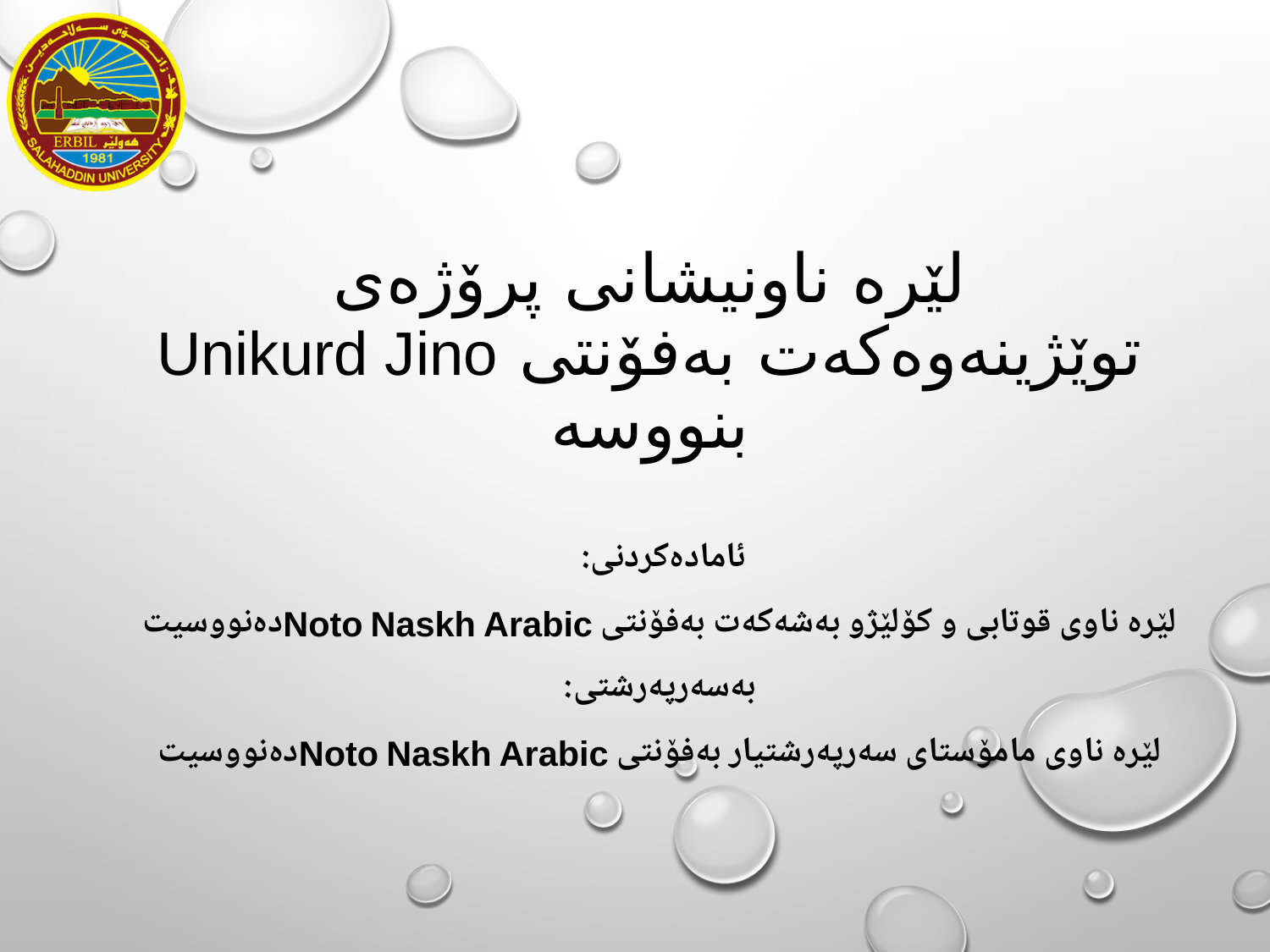

# لێرە ناونیشانی پرۆژەی توێژینەوەكەت بەفۆنتی Unikurd Jino بنووسە
ئامادەكردنی:
لێرە ناوی قوتابی و كۆلێژو بەشەكەت بەفۆنتی Noto Naskh Arabicدەنووسیت
بەسەرپەرشتی:
لێرە ناوی مامۆستای سەرپەرشتیار بەفۆنتی Noto Naskh Arabicدەنووسیت